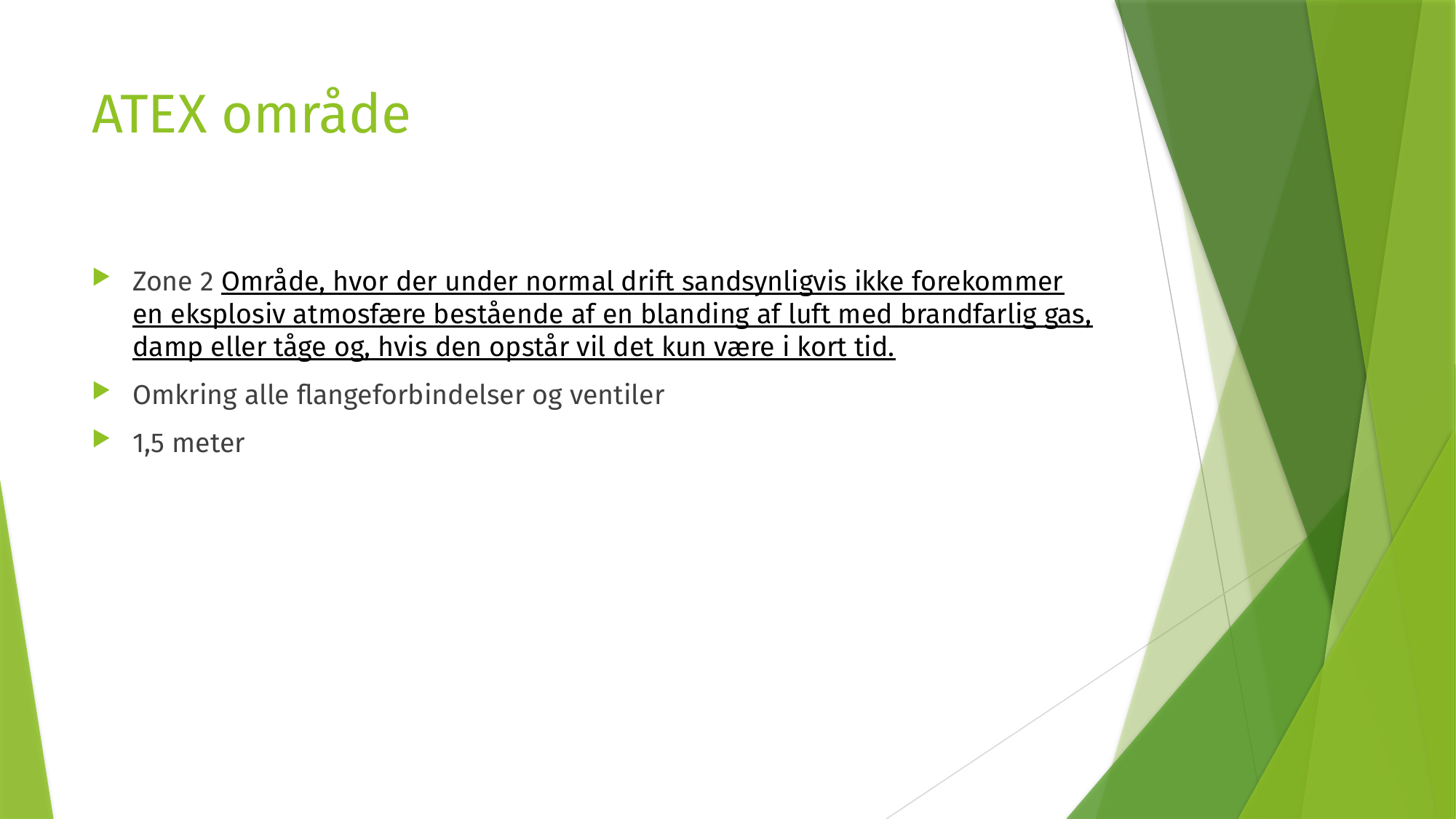

# ATEX område
Zone 2 Område, hvor der under normal drift sandsynligvis ikke forekommer en eksplosiv atmosfære bestående af en blanding af luft med brandfarlig gas, damp eller tåge og, hvis den opstår vil det kun være i kort tid.
Omkring alle flangeforbindelser og ventiler
1,5 meter